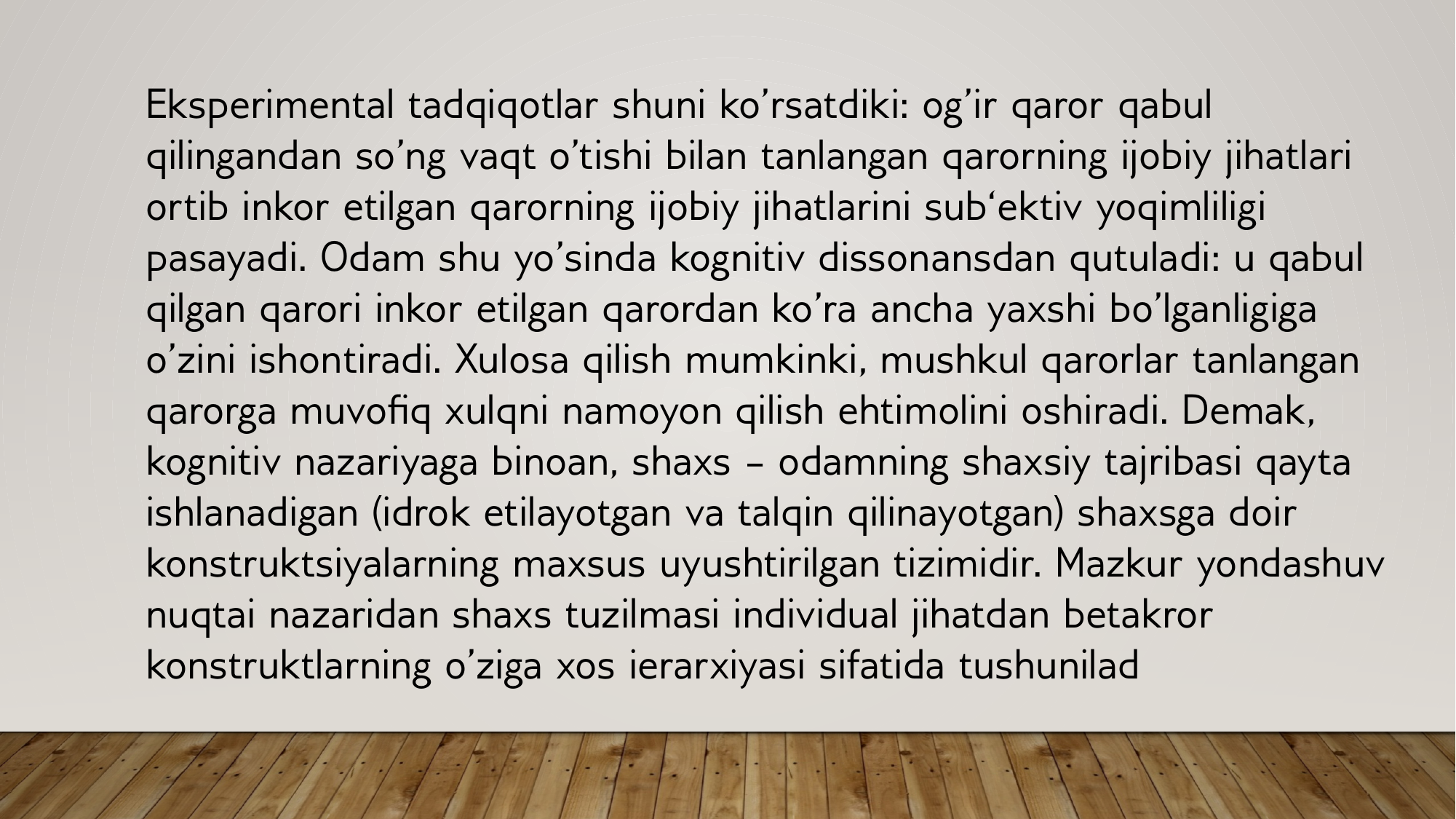

Eksperimental tadqiqotlar shuni ko’rsatdiki: og’ir qaror qabul qilingandan so’ng vaqt o’tishi bilan tanlangan qarorning ijobiy jihatlari ortib inkor etilgan qarorning ijobiy jihatlarini sub‘ektiv yoqimliligi pasayadi. Odam shu yo’sinda kognitiv dissonansdan qutuladi: u qabul qilgan qarori inkor etilgan qarordan ko’ra ancha yaxshi bo’lganligiga o’zini ishontiradi. Xulosa qilish mumkinki, mushkul qarorlar tanlangan qarorga muvofiq xulqni namoyon qilish ehtimolini oshiradi. Demak, kognitiv nazariyaga binoan, shaxs – odamning shaxsiy tajribasi qayta ishlanadigan (idrok etilayotgan va talqin qilinayotgan) shaxsga doir konstruktsiyalarning maxsus uyushtirilgan tizimidir. Mazkur yondashuv nuqtai nazaridan shaxs tuzilmasi individual jihatdan betakror konstruktlarning o’ziga xos ierarxiyasi sifatida tushunilad